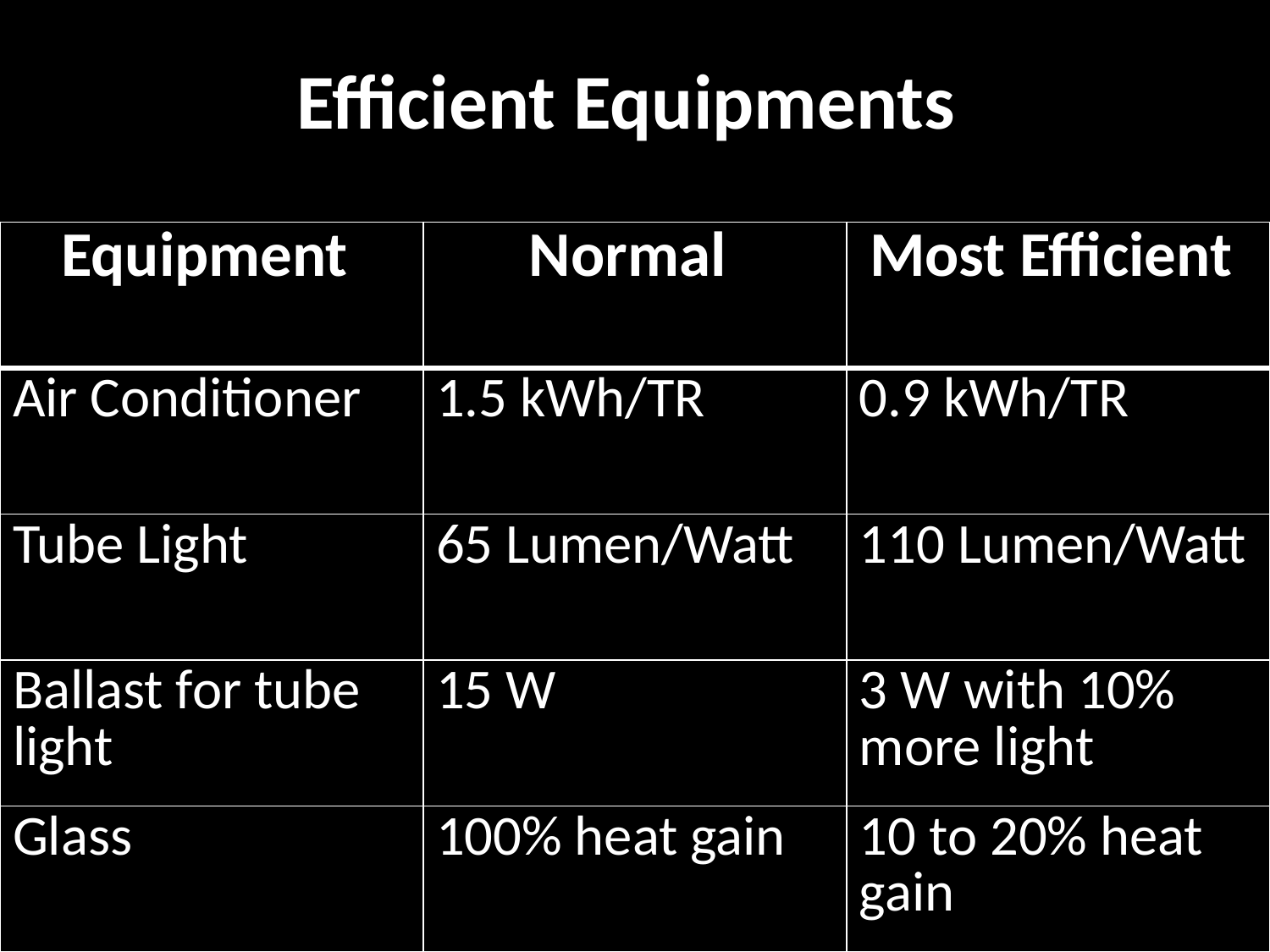

# Efficient Equipments
| Equipment | Normal | Most Efficient |
| --- | --- | --- |
| Air Conditioner | 1.5 kWh/TR | 0.9 kWh/TR |
| Tube Light | 65 Lumen/Watt | 110 Lumen/Watt |
| Ballast for tube light | 15 W | 3 W with 10% more light |
| Glass | 100% heat gain | 10 to 20% heat gain |